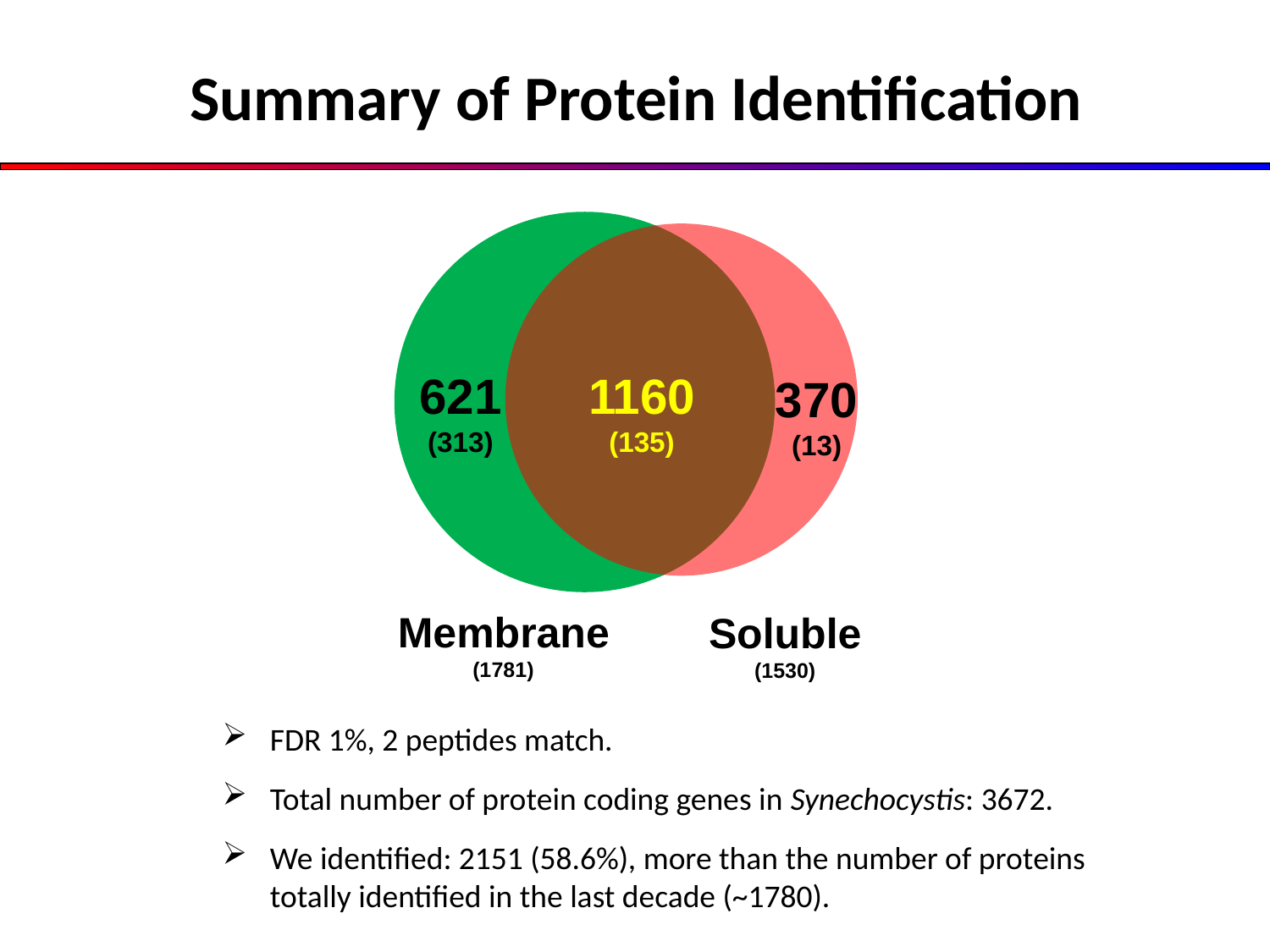

Summary of Protein Identification

621
(313)
1160
(135)
370
(13)
Membrane (1781)
Soluble (1530)
FDR 1%, 2 peptides match.
Total number of protein coding genes in Synechocystis: 3672.
We identified: 2151 (58.6%), more than the number of proteins totally identified in the last decade (~1780).